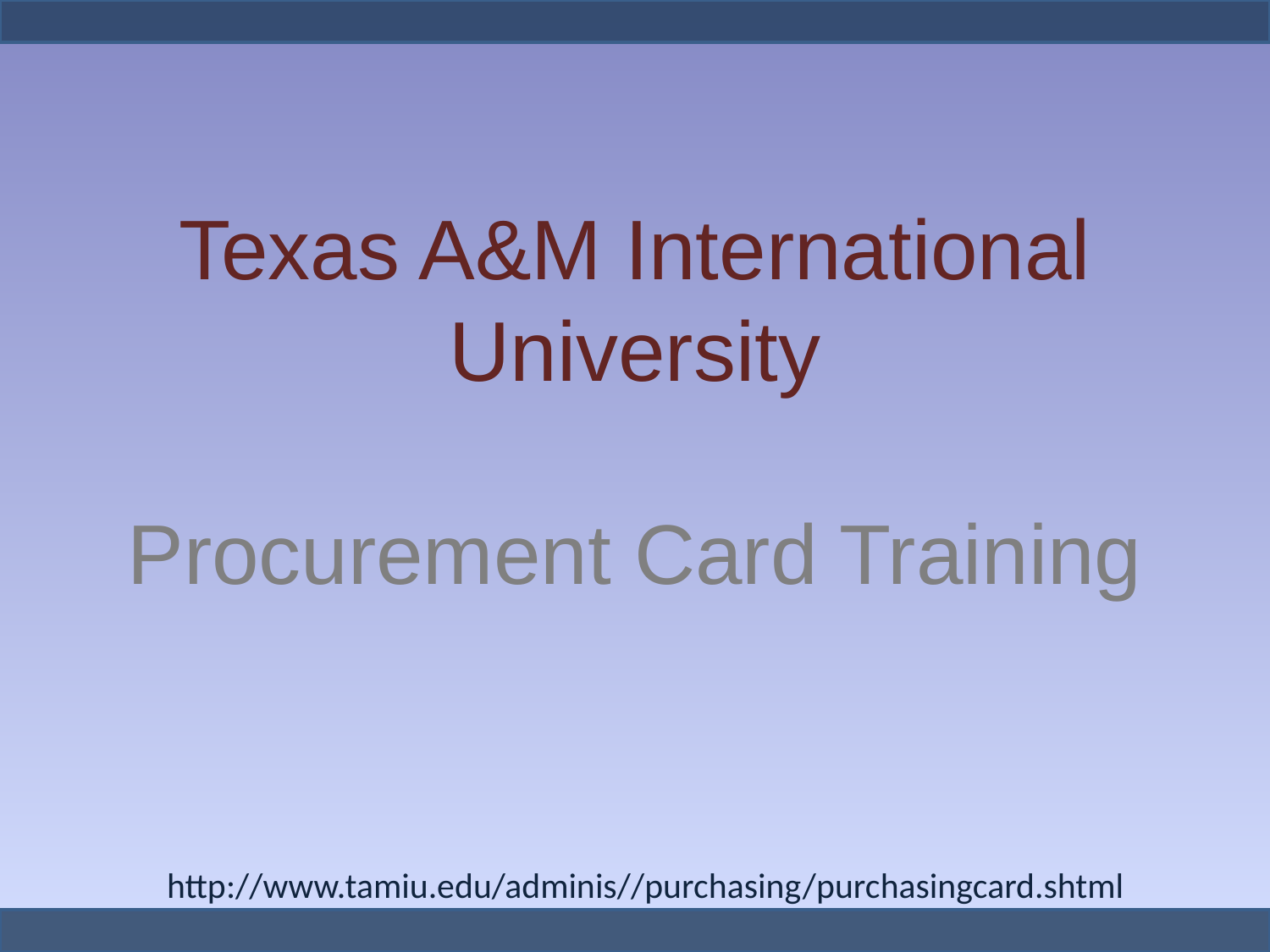

# Texas A&M International University Procurement Card Training
http://www.tamiu.edu/adminis//purchasing/purchasingcard.shtml